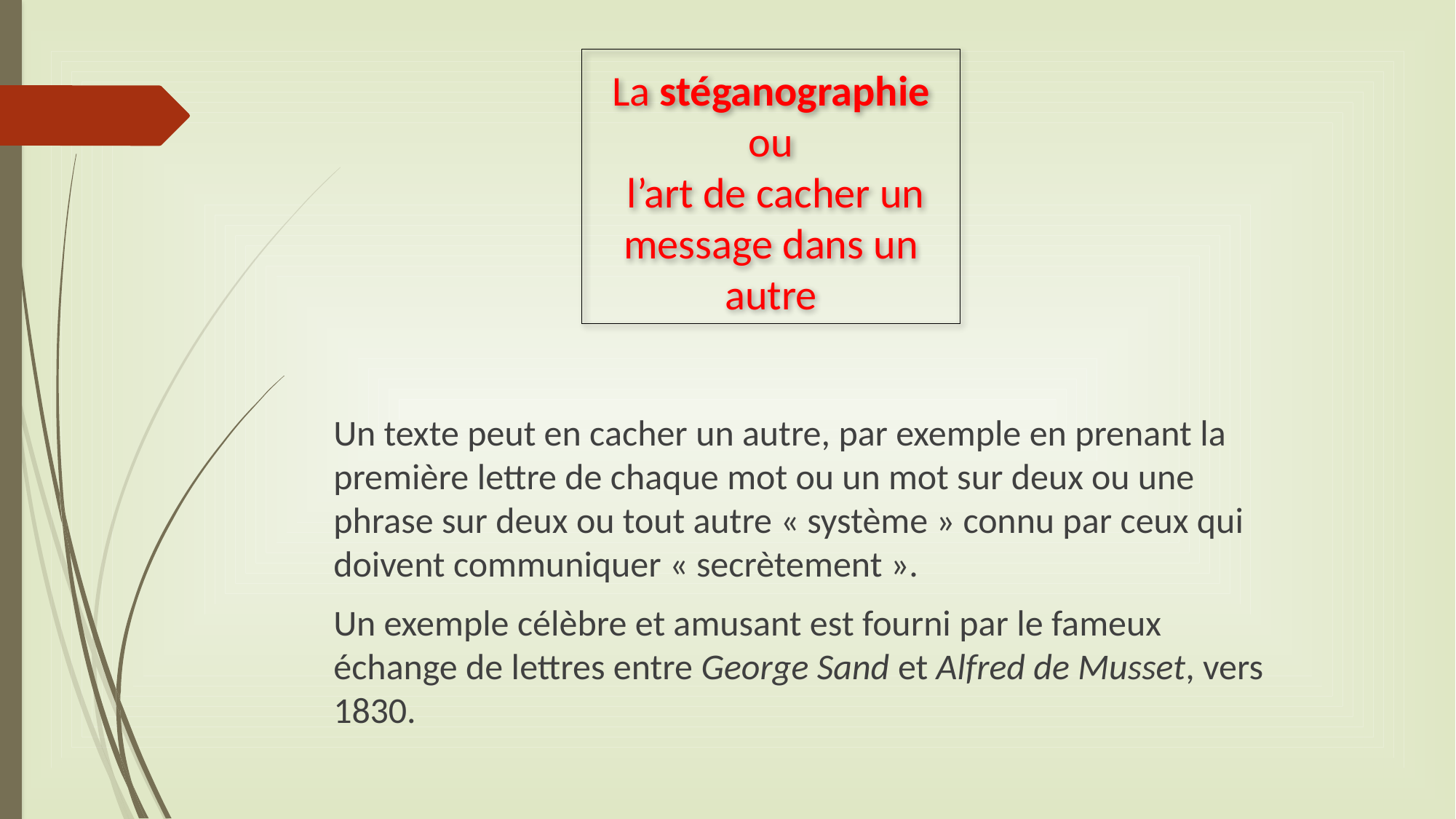

# La stéganographie ou l’art de cacher un message dans un autre
Un texte peut en cacher un autre, par exemple en prenant la première lettre de chaque mot ou un mot sur deux ou une phrase sur deux ou tout autre « système » connu par ceux qui doivent communiquer « secrètement ».
Un exemple célèbre et amusant est fourni par le fameux échange de lettres entre George Sand et Alfred de Musset, vers 1830.